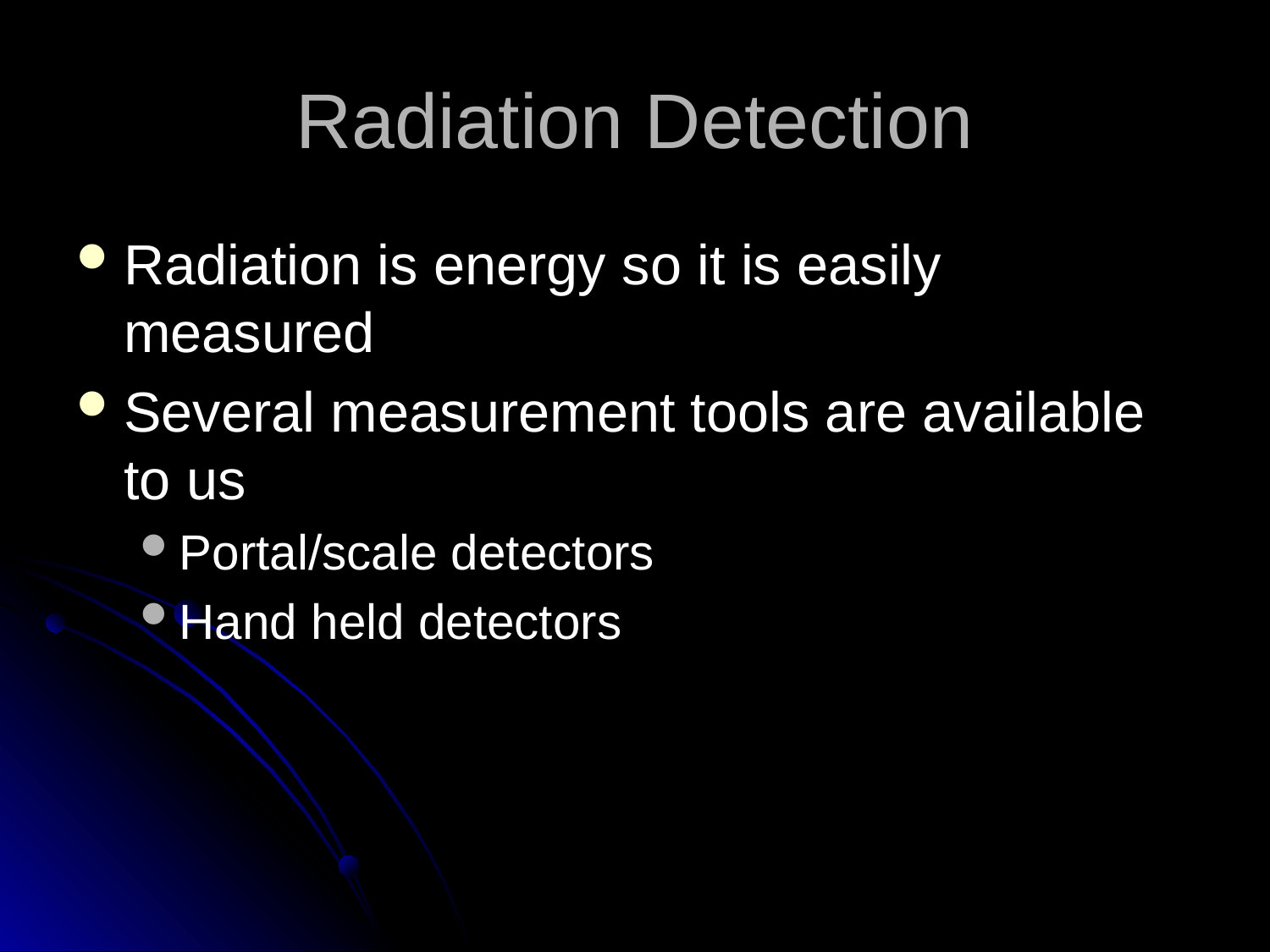

# Radiation Detection
Radiation is energy so it is easily measured
Several measurement tools are available to us
Portal/scale detectors
Hand held detectors